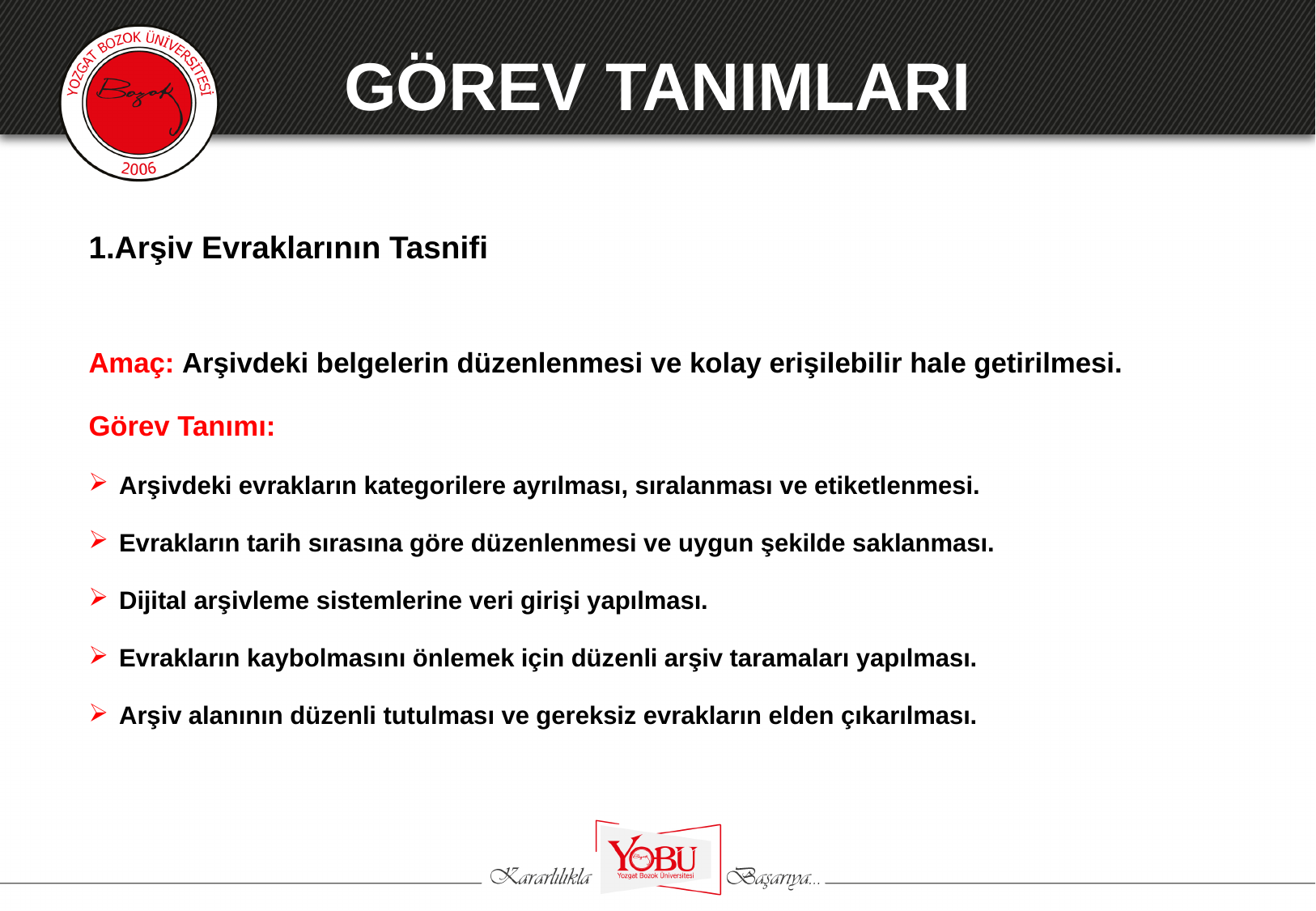

GÖREV TANIMLARI
1.Arşiv Evraklarının Tasnifi

Amaç: Arşivdeki belgelerin düzenlenmesi ve kolay erişilebilir hale getirilmesi.
Görev Tanımı:
Arşivdeki evrakların kategorilere ayrılması, sıralanması ve etiketlenmesi.
Evrakların tarih sırasına göre düzenlenmesi ve uygun şekilde saklanması.
Dijital arşivleme sistemlerine veri girişi yapılması.
Evrakların kaybolmasını önlemek için düzenli arşiv taramaları yapılması.
Arşiv alanının düzenli tutulması ve gereksiz evrakların elden çıkarılması.